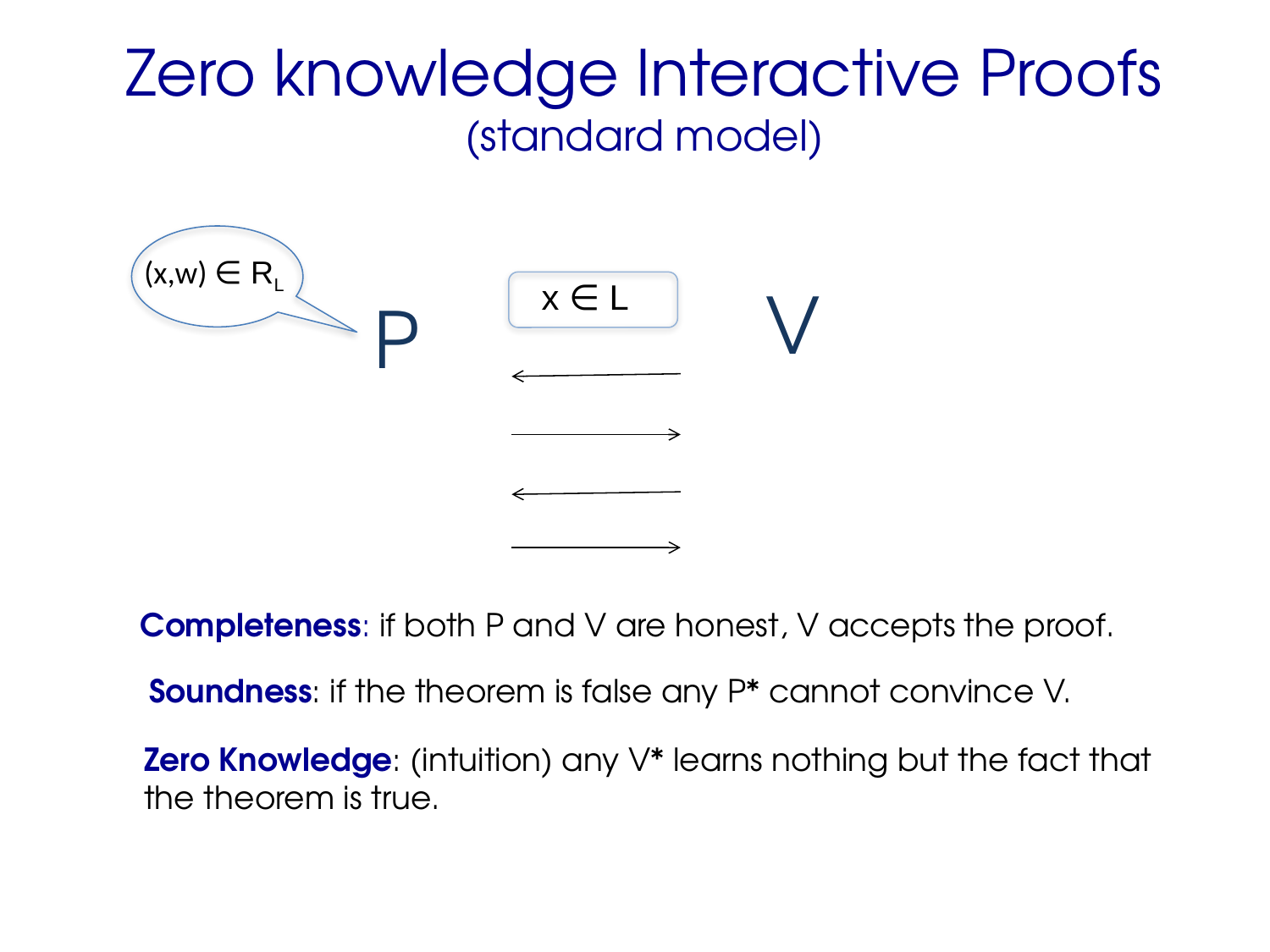

# Zero knowledge Interactive Proofs (standard model)

(x,w) ∈ RL
x ∈ L
V

P
Completeness: if both P and V are honest, V accepts the proof.
Soundness: if the theorem is false any P* cannot convince V.
Zero Knowledge: (intuition) any V* learns nothing but the fact that the theorem is true.